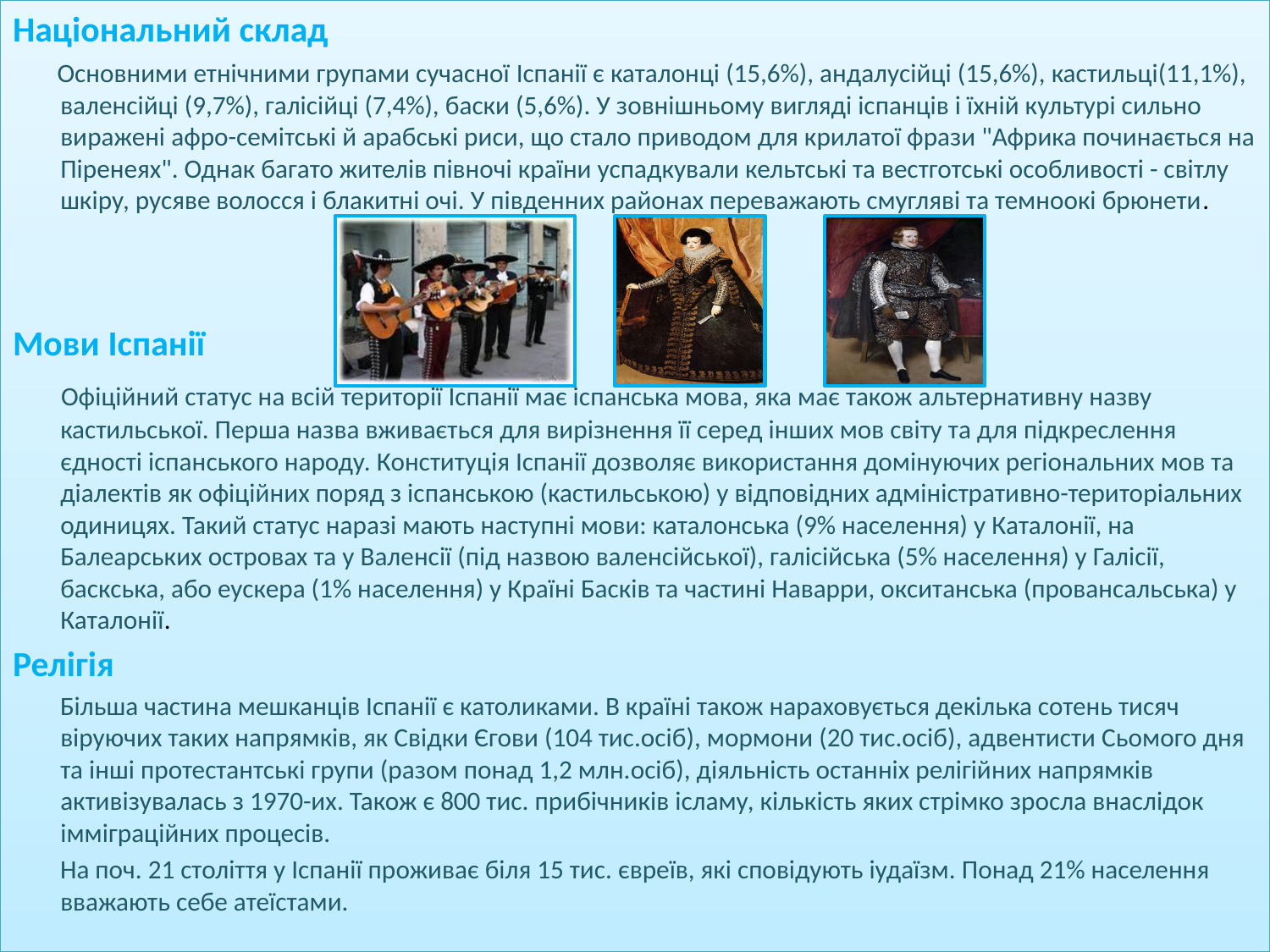

Національний склад
       Основними етнічними групами сучасної Іспанії є каталонці (15,6%), андалусійці (15,6%), кастильці(11,1%), валенсійці (9,7%), галісійці (7,4%), баски (5,6%). У зовнішньому вигляді іспанців і їхній культурі сильно виражені афро-семітські й арабські риси, що стало приводом для крилатої фрази "Африка починається на Піренеях". Однак багато жителів півночі країни успадкували кельтські та вестготські особливості - світлу шкіру, русяве волосся і блакитні очі. У південних районах переважають смугляві та темноокі брюнети.

Мови Іспанії
      Офіційний статус на всій території Іспанії має іспанська мова, яка має також альтернативну назву кастильської. Перша назва вживається для вирізнення її серед інших мов світу та для підкреслення єдності іспанського народу. Конституція Іспанії дозволяє використання домінуючих регіональних мов та діалектів як офіційних поряд з іспанською (кастильською) у відповідних адміністративно-територіальних одиницях. Такий статус наразі мають наступні мови: каталонська (9% населення) у Каталонії, на Балеарських островах та у Валенсії (під назвою валенсійської), галісійська (5% населення) у Галісії, баскська, або еускера (1% населення) у Країні Басків та частині Наварри, окситанська (провансальська) у Каталонії.
Релігія
        Більша частина мешканців Іспанії є католиками. В країні також нараховується декілька сотень тисяч віруючих таких напрямків, як Свідки Єгови (104 тис.осіб), мормони (20 тис.осіб), адвентисти Сьомого дня та інші протестантські групи (разом понад 1,2 млн.осіб), діяльність останніх релігійних напрямків активізувалась з 1970-их. Також є 800 тис. прибічників ісламу, кількість яких стрімко зросла внаслідок імміграційних процесів.
        На поч. 21 століття у Іспанії проживає біля 15 тис. євреїв, які сповідують іудаїзм. Понад 21% населення вважають себе атеїстами.